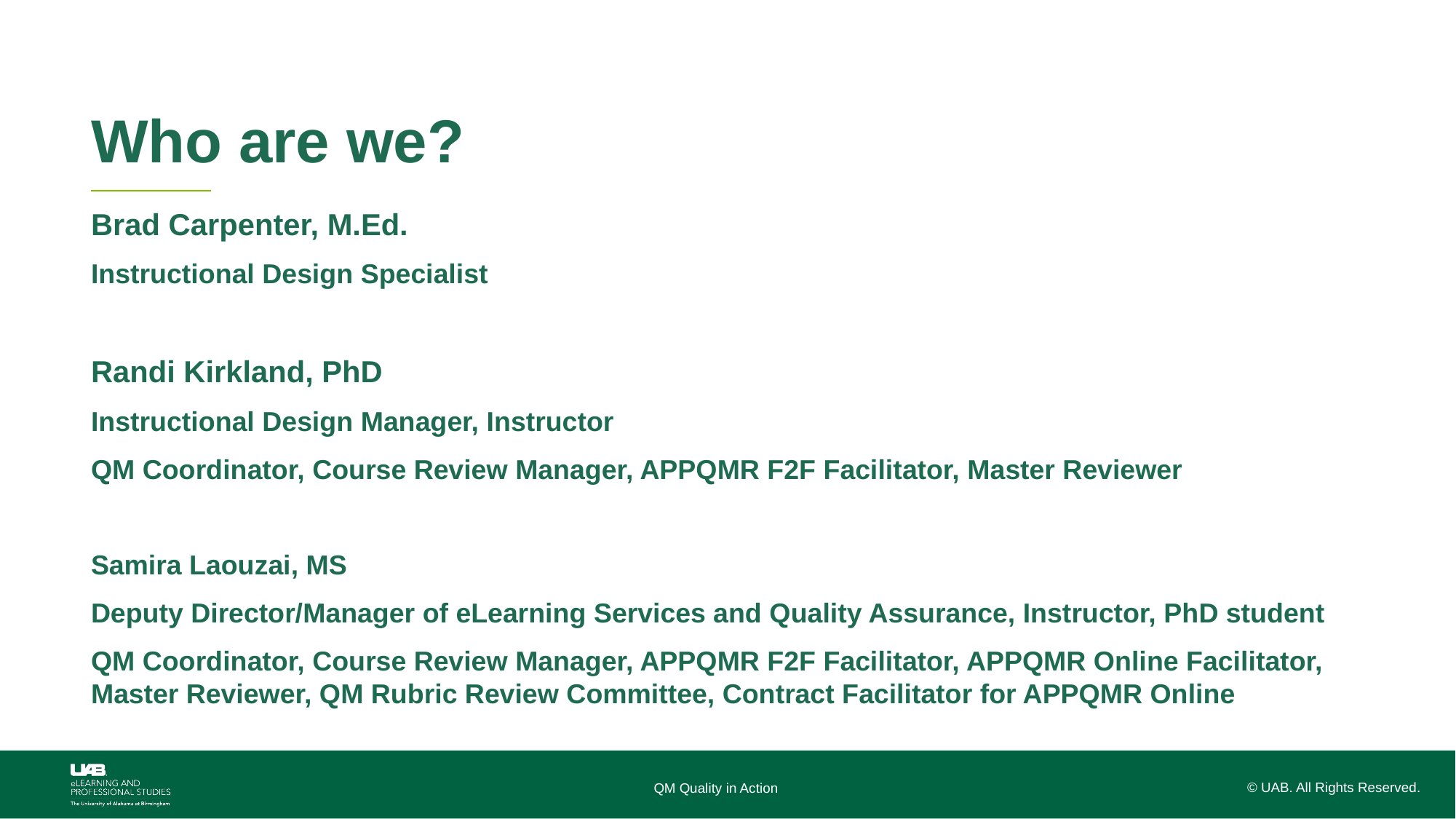

# Who are we?
Brad Carpenter, M.Ed.
Instructional Design Specialist

Randi Kirkland, PhD
Instructional Design Manager, Instructor
QM Coordinator, Course Review Manager, APPQMR F2F Facilitator, Master Reviewer

Samira Laouzai, MS
Deputy Director/Manager of eLearning Services and Quality Assurance, Instructor, PhD student
QM Coordinator, Course Review Manager, APPQMR F2F Facilitator, APPQMR Online Facilitator, Master Reviewer, QM Rubric Review Committee, Contract Facilitator for APPQMR Online